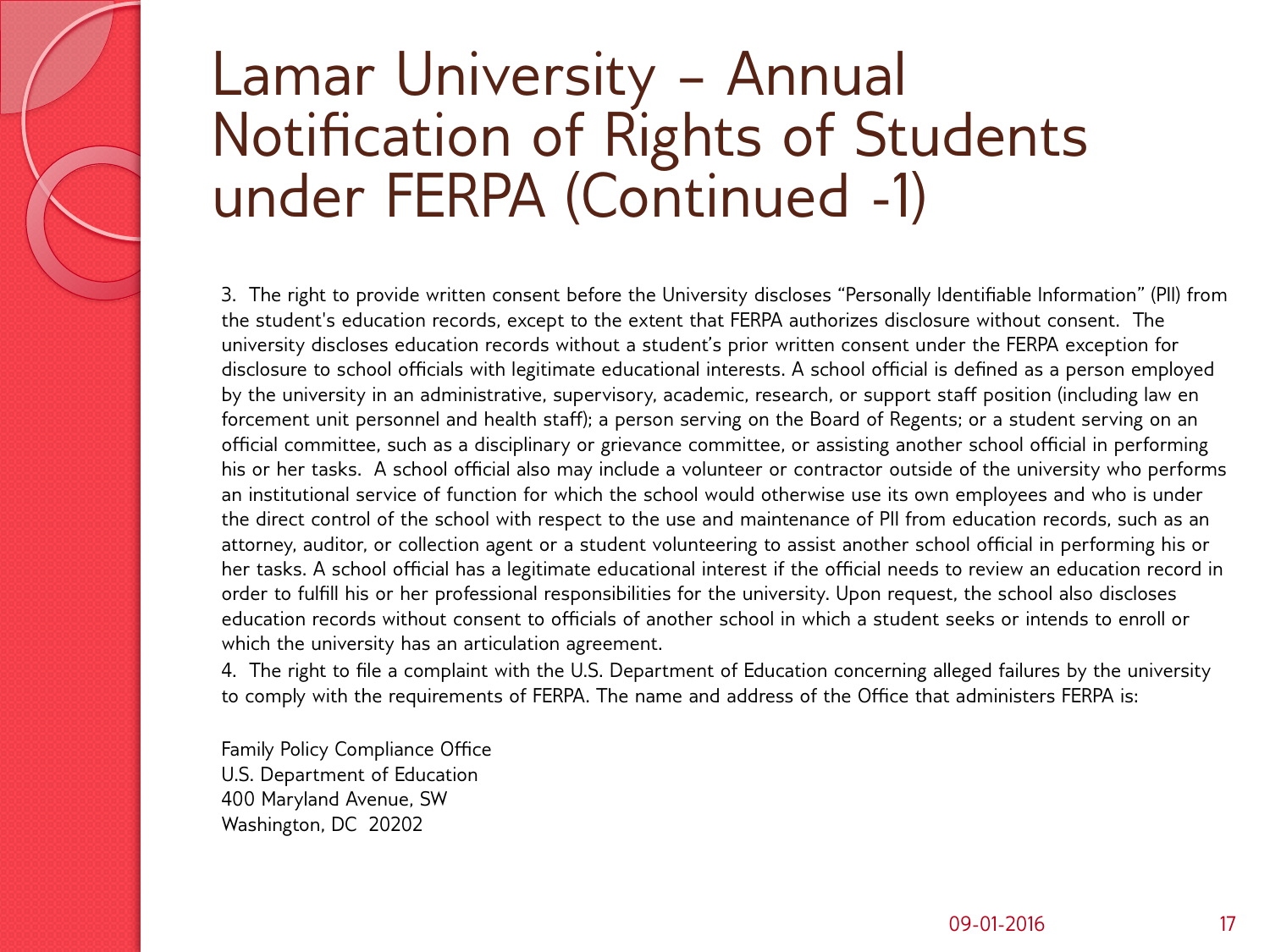

# Lamar University – Annual Notification of Rights of Students under FERPA (Continued -1)
3.  The right to provide written consent before the University discloses “Personally Identifiable Information” (PII) from the student's education records, except to the extent that FERPA authorizes disclosure without consent.  The university discloses education records without a student’s prior written consent under the FERPA exception for disclosure to school officials with legitimate educational interests. A school official is defined as a person employed by the university in an administrative, supervisory, academic, research, or support staff position (including law en­forcement unit personnel and health staff); a person serving on the Board of Regents; or a student serving on an official committee, such as a disciplinary or grievance com­mittee, or assisting another school official in performing his or her tasks.  A school official also may include a volunteer or contractor outside of the university who performs an institutional service of function for which the school would otherwise use its own employees and who is under the direct control of the school with respect to the use and maintenance of PII from education records, such as an attorney, auditor, or collection agent or a student volunteering to assist another school official in performing his or her tasks. A school official has a legitimate educational interest if the official needs to review an education record in order to fulfill his or her professional responsibilities for the university. Upon request, the school also discloses education records without consent to officials of another school in which a student seeks or intends to enroll or which the university has an articulation agreement.
4.  The right to file a complaint with the U.S. Department of Education concerning alleged failures by the university to comply with the requirements of FERPA. The name and address of the Office that administers FERPA is:

Family Policy Compliance Office
U.S. Department of Education
400 Maryland Avenue, SW
Washington, DC  20202

09-01-2016
17